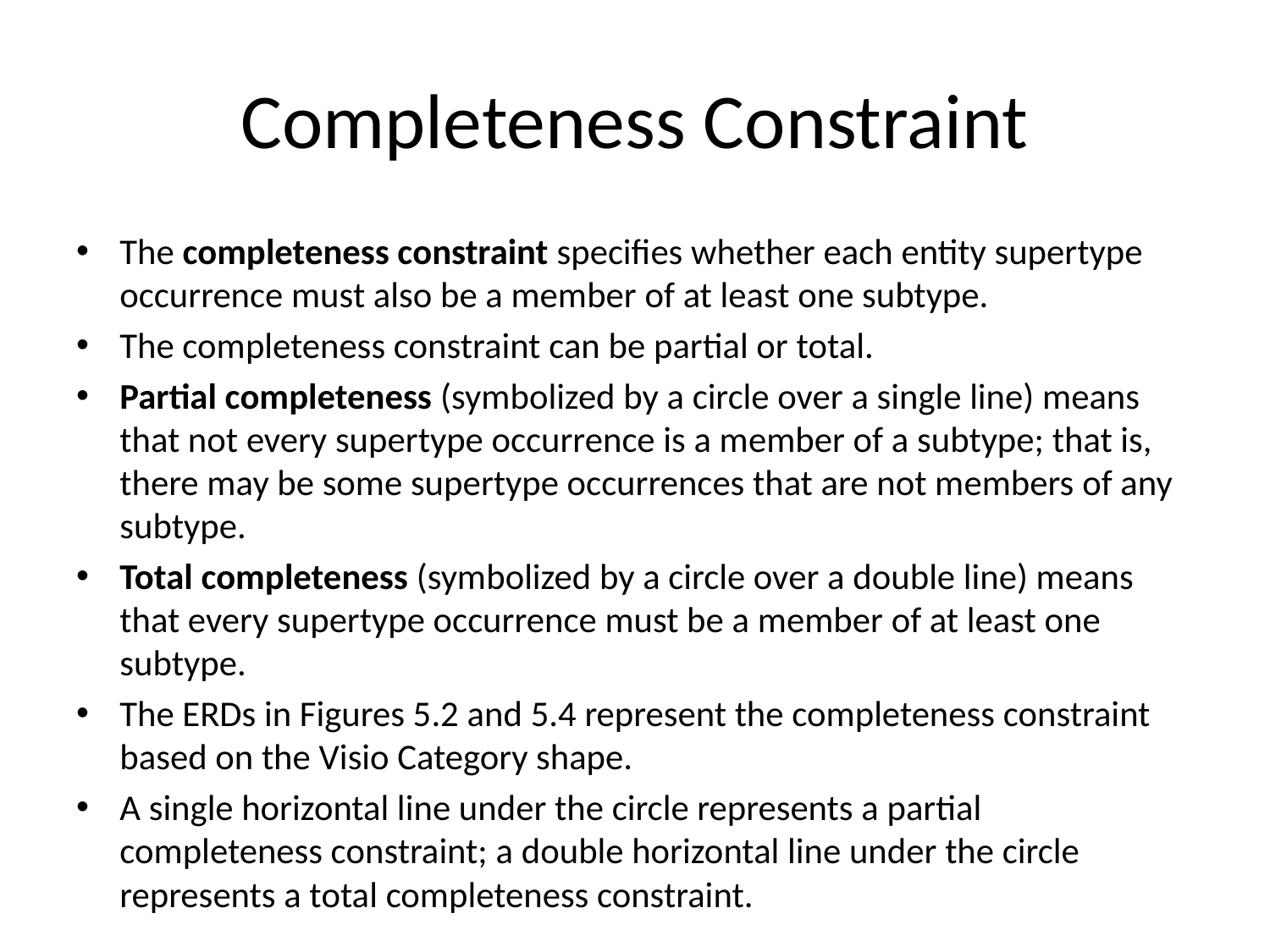

# Completeness Constraint
The completeness constraint specifies whether each entity supertype occurrence must also be a member of at least one subtype.
The completeness constraint can be partial or total.
Partial completeness (symbolized by a circle over a single line) means that not every supertype occurrence is a member of a subtype; that is, there may be some supertype occurrences that are not members of any subtype.
Total completeness (symbolized by a circle over a double line) means that every supertype occurrence must be a member of at least one subtype.
The ERDs in Figures 5.2 and 5.4 represent the completeness constraint based on the Visio Category shape.
A single horizontal line under the circle represents a partial completeness constraint; a double horizontal line under the circle represents a total completeness constraint.